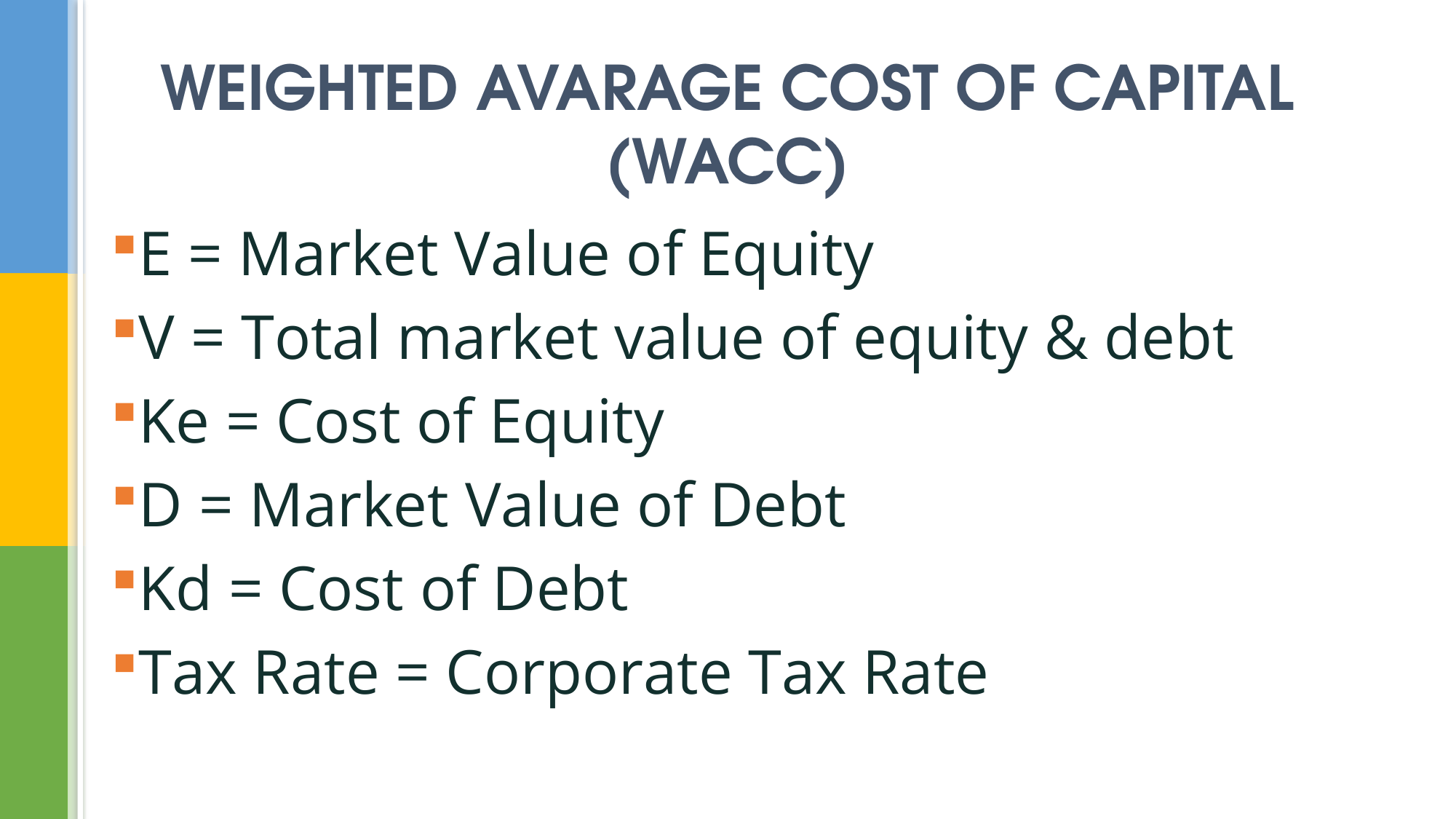

# WEIGHTED AVARAGE COST OF CAPITAL (WACC)
E = Market Value of Equity
V = Total market value of equity & debt
Ke = Cost of Equity
D = Market Value of Debt
Kd = Cost of Debt
Tax Rate = Corporate Tax Rate